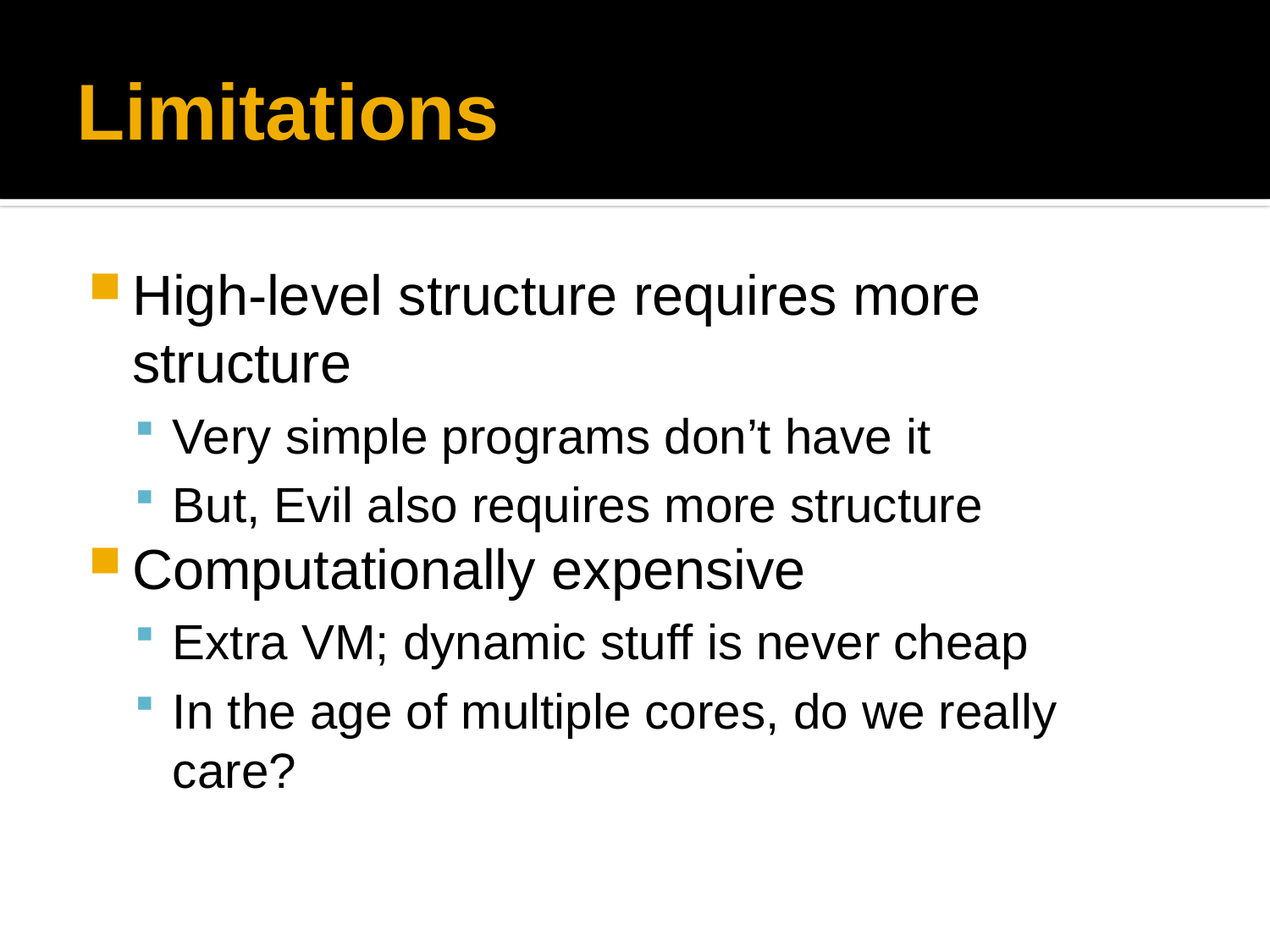

# Limitations
High-level structure requires more structure
Very simple programs don’t have it
But, Evil also requires more structure
Computationally expensive
Extra VM; dynamic stuff is never cheap
In the age of multiple cores, do we really care?